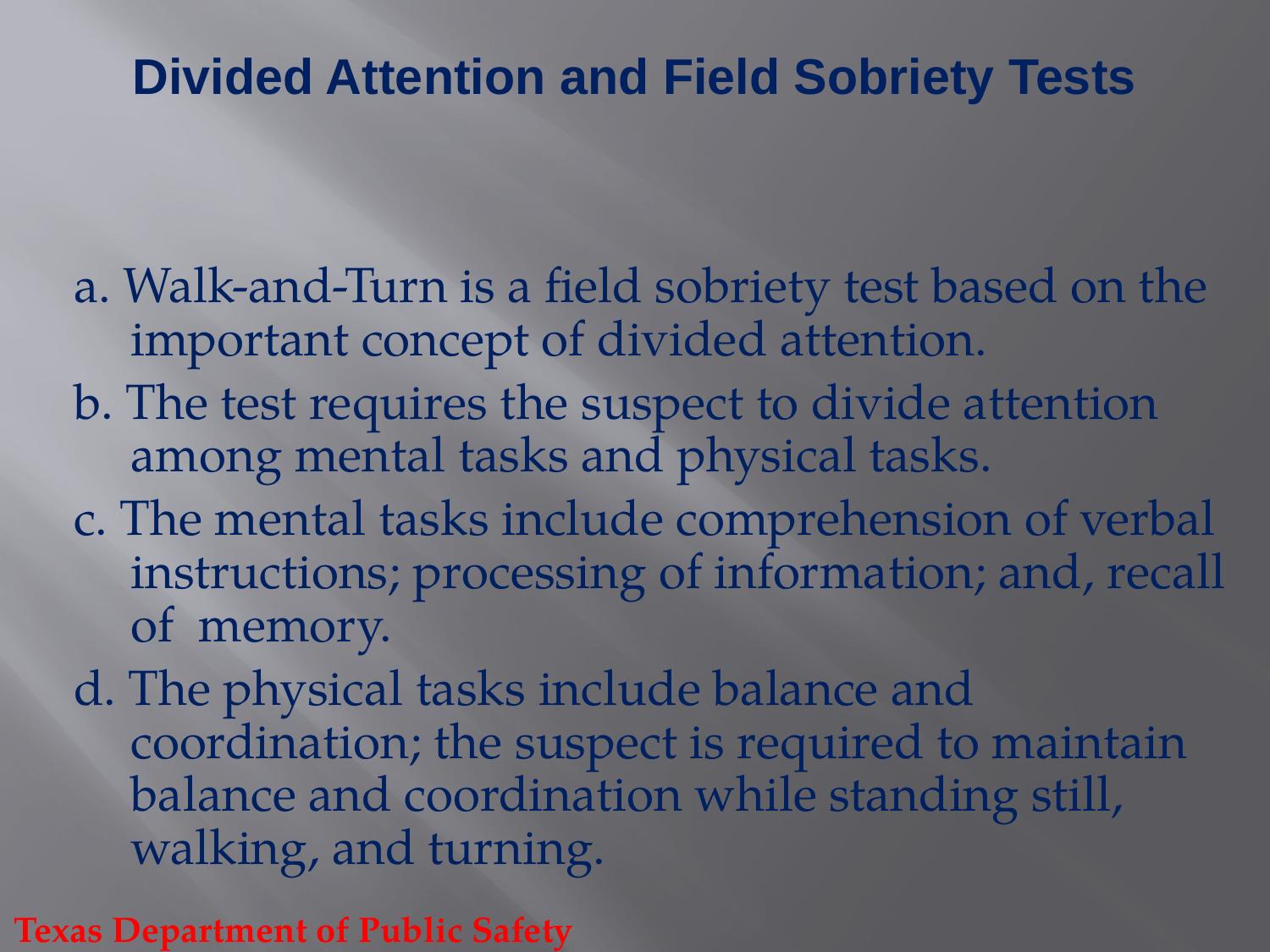

# Divided Attention and Field Sobriety Tests

a. Walk-and-Turn is a field sobriety test based on the important concept of divided attention.
b. The test requires the suspect to divide attention among mental tasks and physical tasks.
c. The mental tasks include comprehension of verbal instructions; processing of information; and, recall of  memory.
d. The physical tasks include balance and coordination; the suspect is required to maintain balance and coordination while standing still, walking, and turning.
Texas Department of Public Safety